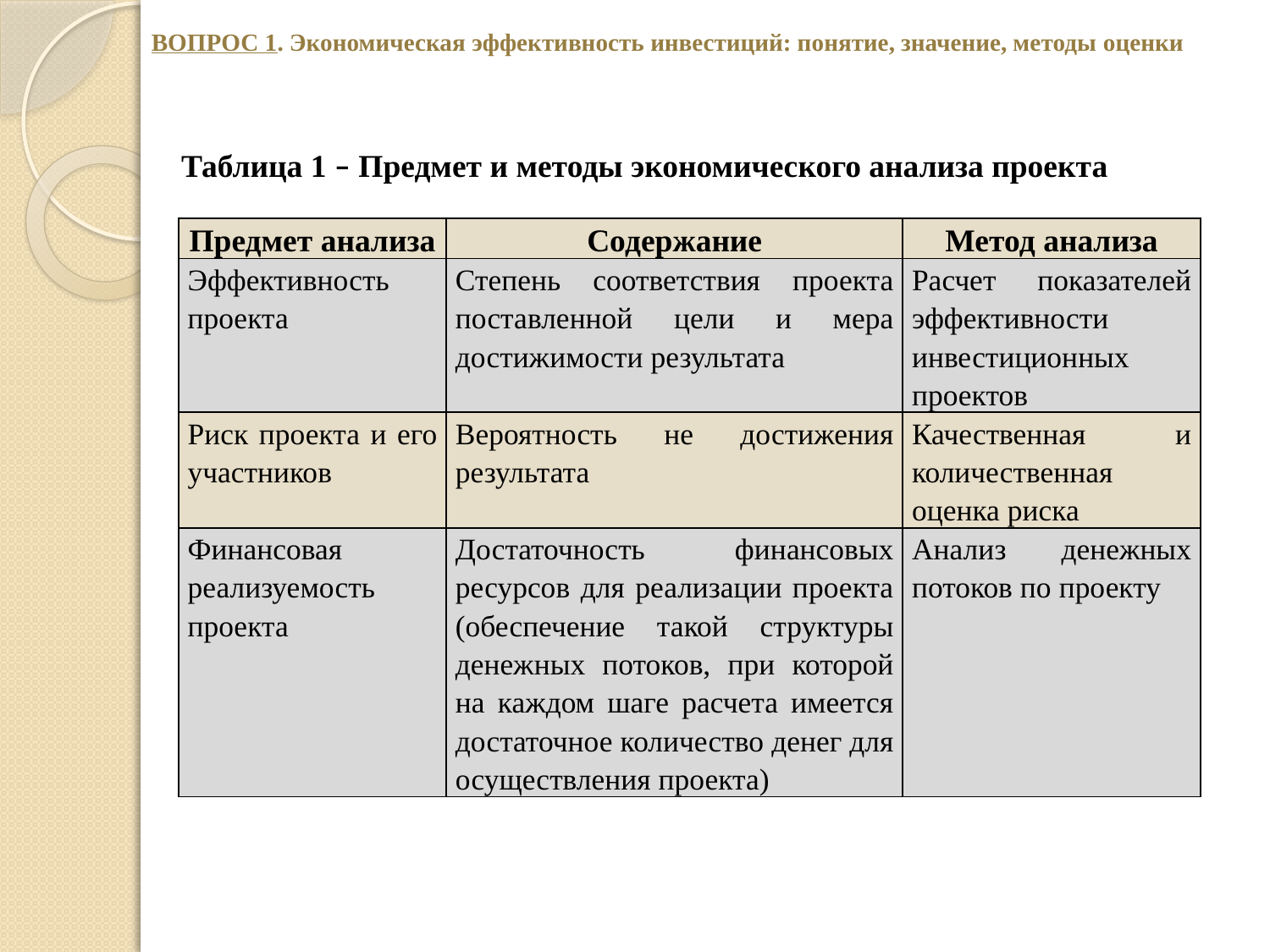

ВОПРОС 1. Экономическая эффективность инвестиций: понятие, значение, методы оценки
Таблица 1 – Предмет и методы экономического анализа проекта

| Предмет анализа | Содержание | Метод анализа |
| --- | --- | --- |
| Эффективность проекта | Степень соответствия проекта поставленной цели и мера достижимости результата | Расчет показателей эффективности инвестиционных проектов |
| Риск проекта и его участников | Вероятность не достижения результата | Качественная и количественная оценка риска |
| Финансовая реализуемость проекта | Достаточность финансовых ресурсов для реализации проекта (обеспечение такой структуры денежных потоков, при которой на каждом шаге расчета имеется достаточное количество денег для осуществления проекта) | Анализ денежных потоков по проекту |